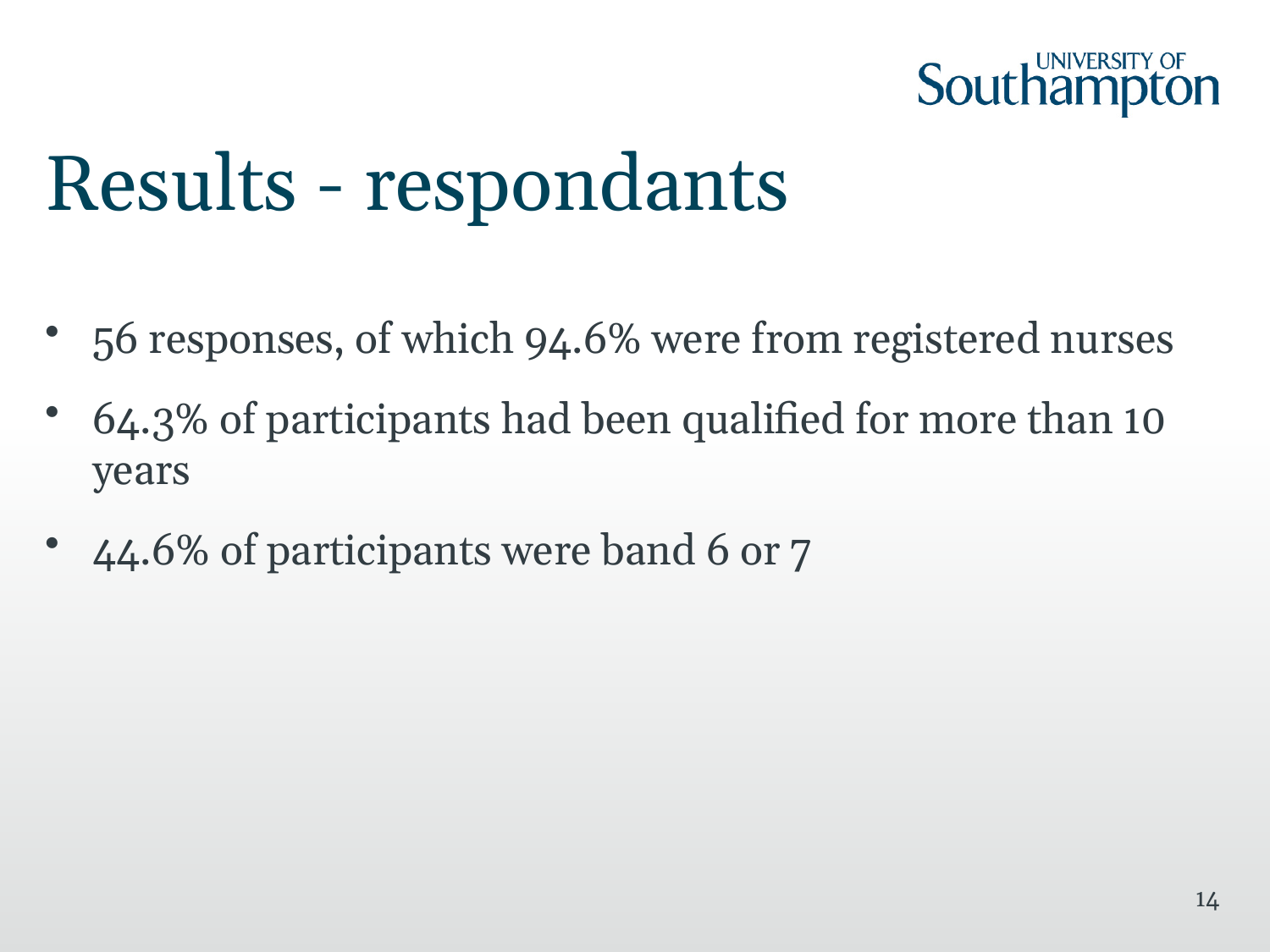

# Results - respondants
56 responses, of which 94.6% were from registered nurses
64.3% of participants had been qualified for more than 10 years
44.6% of participants were band 6 or 7
14